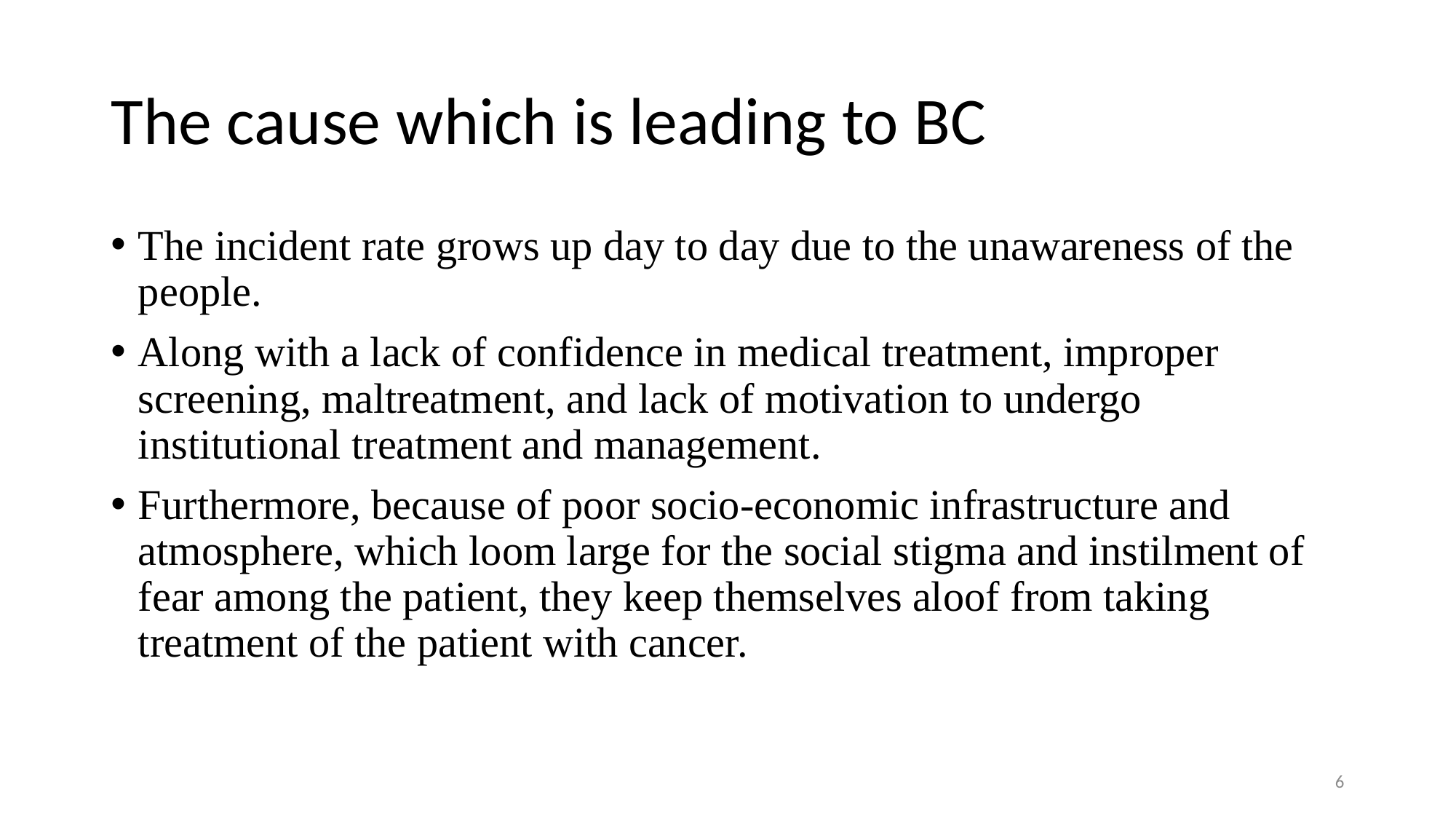

# The cause which is leading to BC
The incident rate grows up day to day due to the unawareness of the people.
Along with a lack of confidence in medical treatment, improper screening, maltreatment, and lack of motivation to undergo institutional treatment and management.
Furthermore, because of poor socio-economic infrastructure and atmosphere, which loom large for the social stigma and instilment of fear among the patient, they keep themselves aloof from taking treatment of the patient with cancer.
6